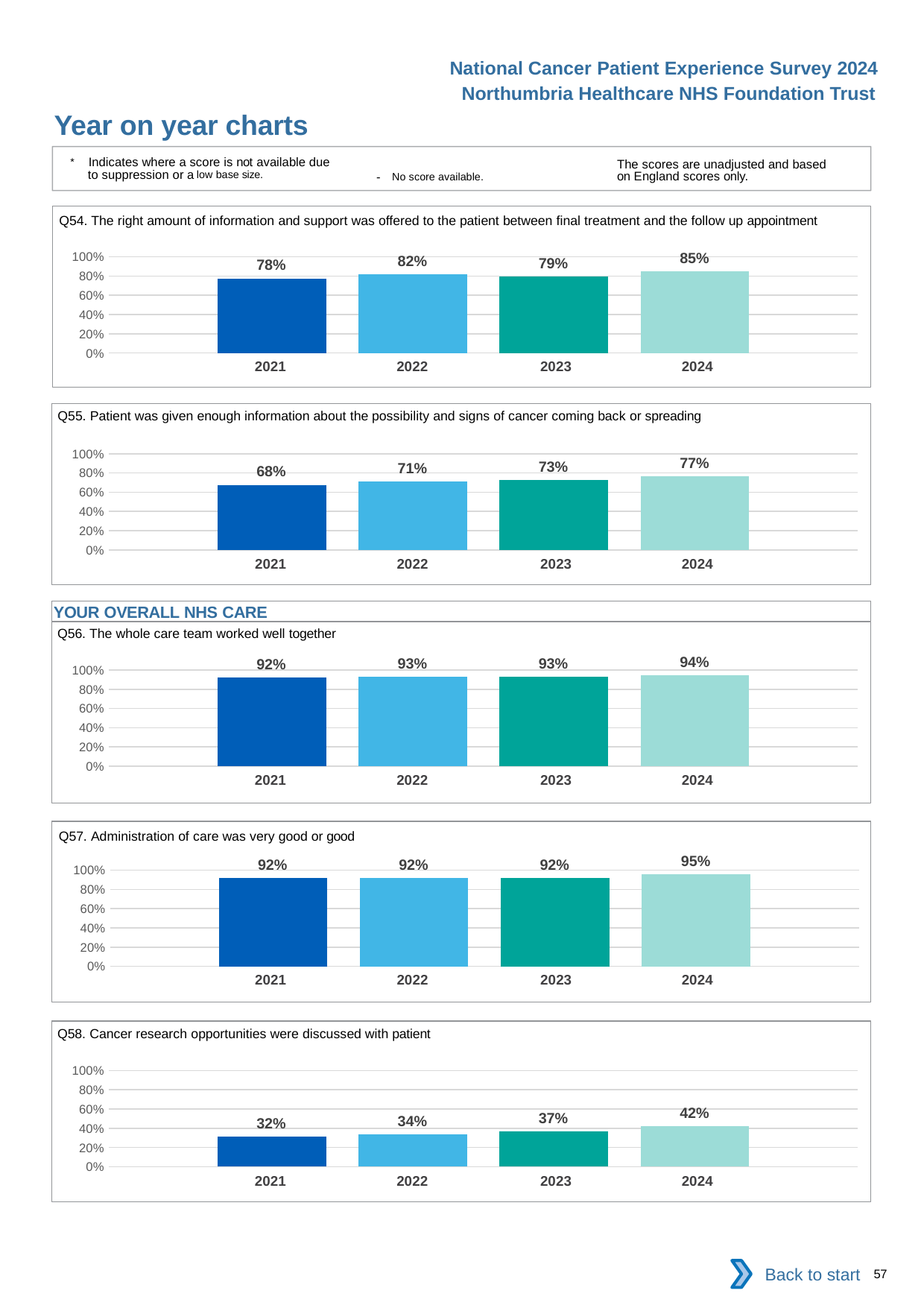

National Cancer Patient Experience Survey 2024
Northumbria Healthcare NHS Foundation Trust
Year on year charts

*  Indicates where a score is not available due to suppression or a low base size.
The scores are unadjusted and based on England scores only.
- No score available.
Q54. The right amount of information and support was offered to the patient between final treatment and the follow up appointment

### Chart

| Category | 2021 | 2022 | 2023 | 2024 |
|---|---|---|---|---|
| Category 1 | 0.7761194 | 0.81875 | 0.7924528 | 0.8482759 |
| 2021 | 2022 | 2023 | 2024 |
| --- | --- | --- | --- |
Q55. Patient was given enough information about the possibility and signs of cancer coming back or spreading

### Chart

| Category | 2021 | 2022 | 2023 | 2024 |
|---|---|---|---|---|
| Category 1 | 0.6766169 | 0.7130919 | 0.7308707 | 0.7650602 |
| 2021 | 2022 | 2023 | 2024 |
| --- | --- | --- | --- |
YOUR OVERALL NHS CARE
Q56. The whole care team worked well together

### Chart

| Category | 2021 | 2022 | 2023 | 2024 |
|---|---|---|---|---|
| Category 1 | 0.924812 | 0.9330544 | 0.9322034 | 0.9437229 |
| 2021 | 2022 | 2023 | 2024 |
| --- | --- | --- | --- |
Q57. Administration of care was very good or good

### Chart

| Category | 2021 | 2022 | 2023 | 2024 |
|---|---|---|---|---|
| Category 1 | 0.9177331 | 0.9230769 | 0.9193548 | 0.9537815 |
| 2021 | 2022 | 2023 | 2024 |
| --- | --- | --- | --- |
Q58. Cancer research opportunities were discussed with patient

### Chart

| Category | 2021 | 2022 | 2023 | 2024 |
|---|---|---|---|---|
| Category 1 | 0.3154362 | 0.3391608 | 0.366548 | 0.4191176 |
| 2021 | 2022 | 2023 | 2024 |
| --- | --- | --- | --- |
Back to start

57